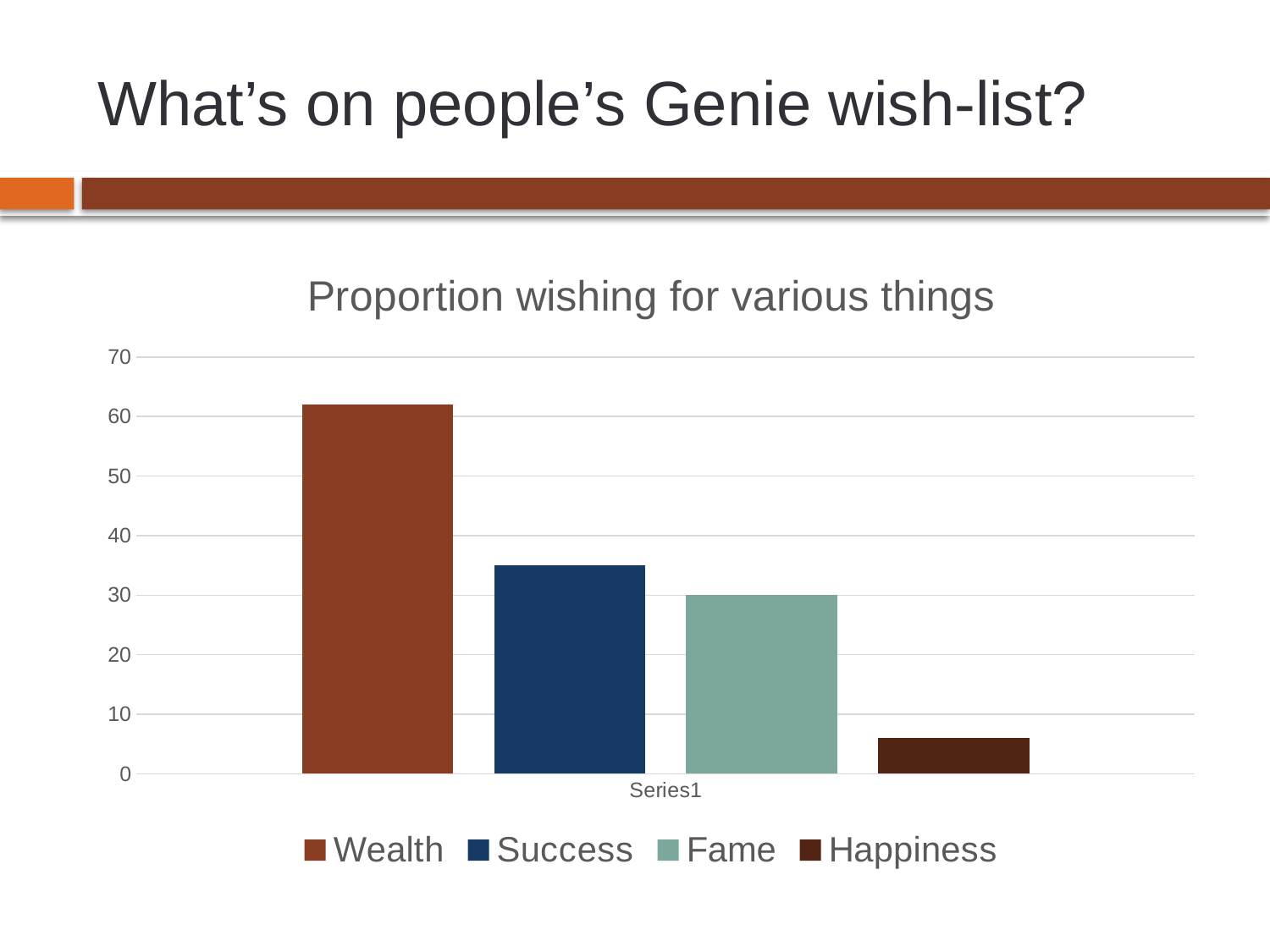

# What’s on people’s Genie wish-list?

### Chart: Proportion wishing for various things

| Category | Wealth | Success | Fame | Happiness |
|---|---|---|---|---|
|  | 62.0 | 35.0 | 30.0 | 6.0 |